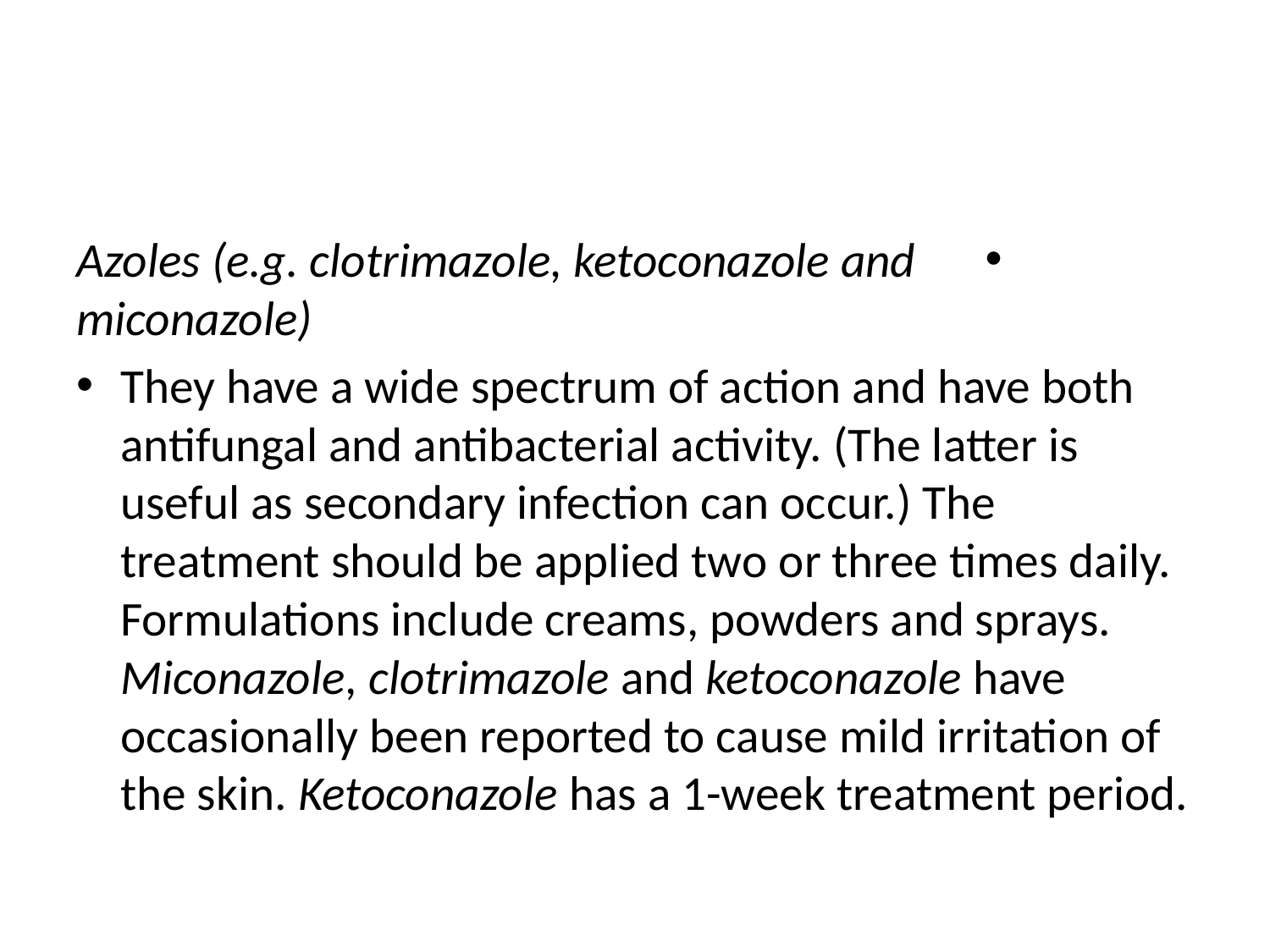

#
Azoles (e.g. clotrimazole, ketoconazole and miconazole)
They have a wide spectrum of action and have both antifungal and antibacterial activity. (The latter is useful as secondary infection can occur.) The treatment should be applied two or three times daily. Formulations include creams, powders and sprays. Miconazole, clotrimazole and ketoconazole have occasionally been reported to cause mild irritation of the skin. Ketoconazole has a 1-week treatment period.